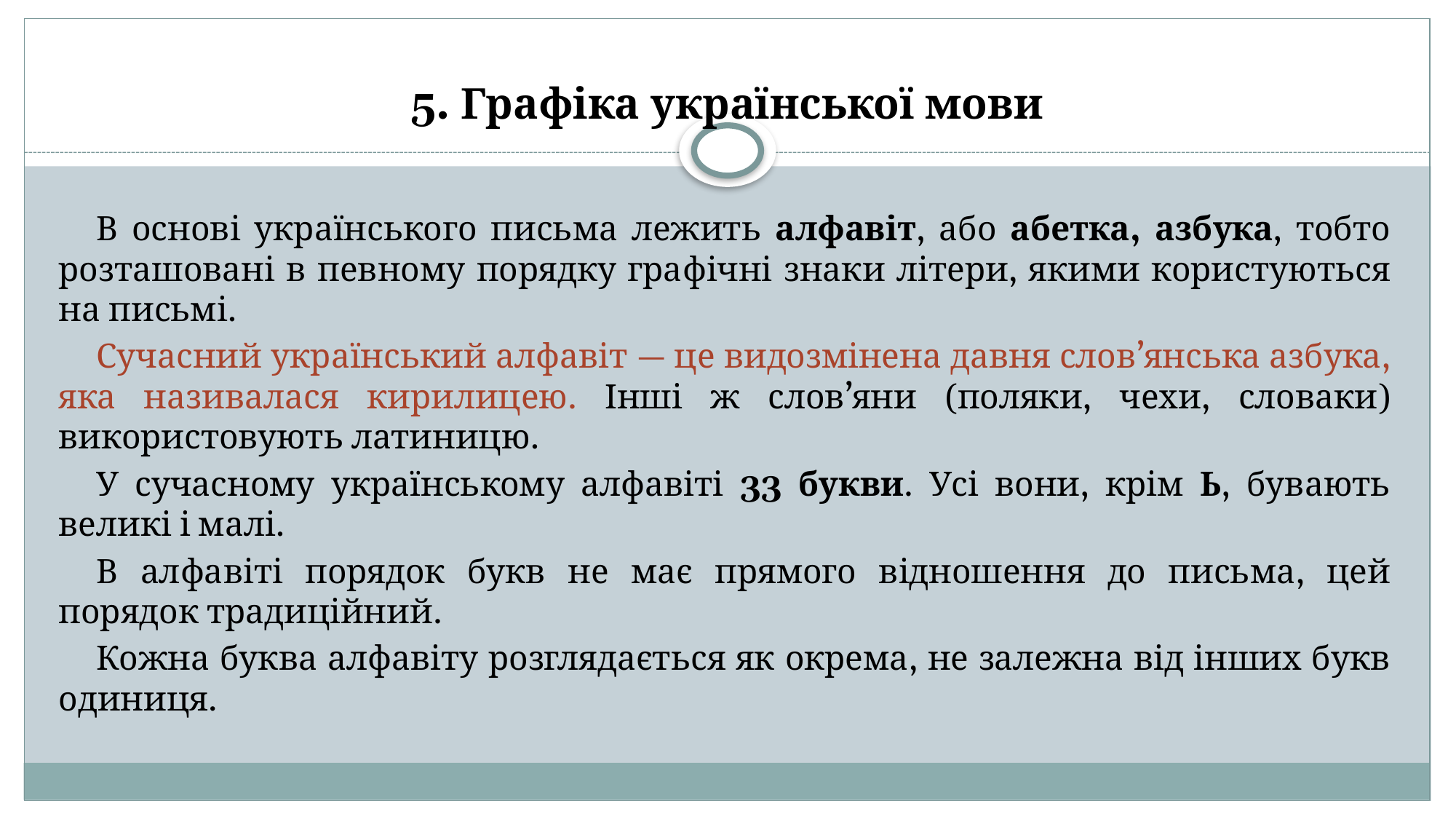

# 5. Графіка української мови
В основі українського письма лежить алфавіт, або абетка, азбука, тобто розташовані в певному порядку графічні знаки літери, якими користуються на письмі.
Сучасний український алфавіт — це видозмінена давня слов’янська азбука, яка називалася кирилицею. Інші ж слов’яни (поляки, чехи, словаки) використовують латиницю.
У сучасному українському алфавіті 33 букви. Усі вони, крім Ь, бувають великі і малі.
В алфавіті порядок букв не має прямого відношення до письма, цей порядок традиційний.
Кожна буква алфавіту розглядається як окрема, не залежна від інших букв одиниця.